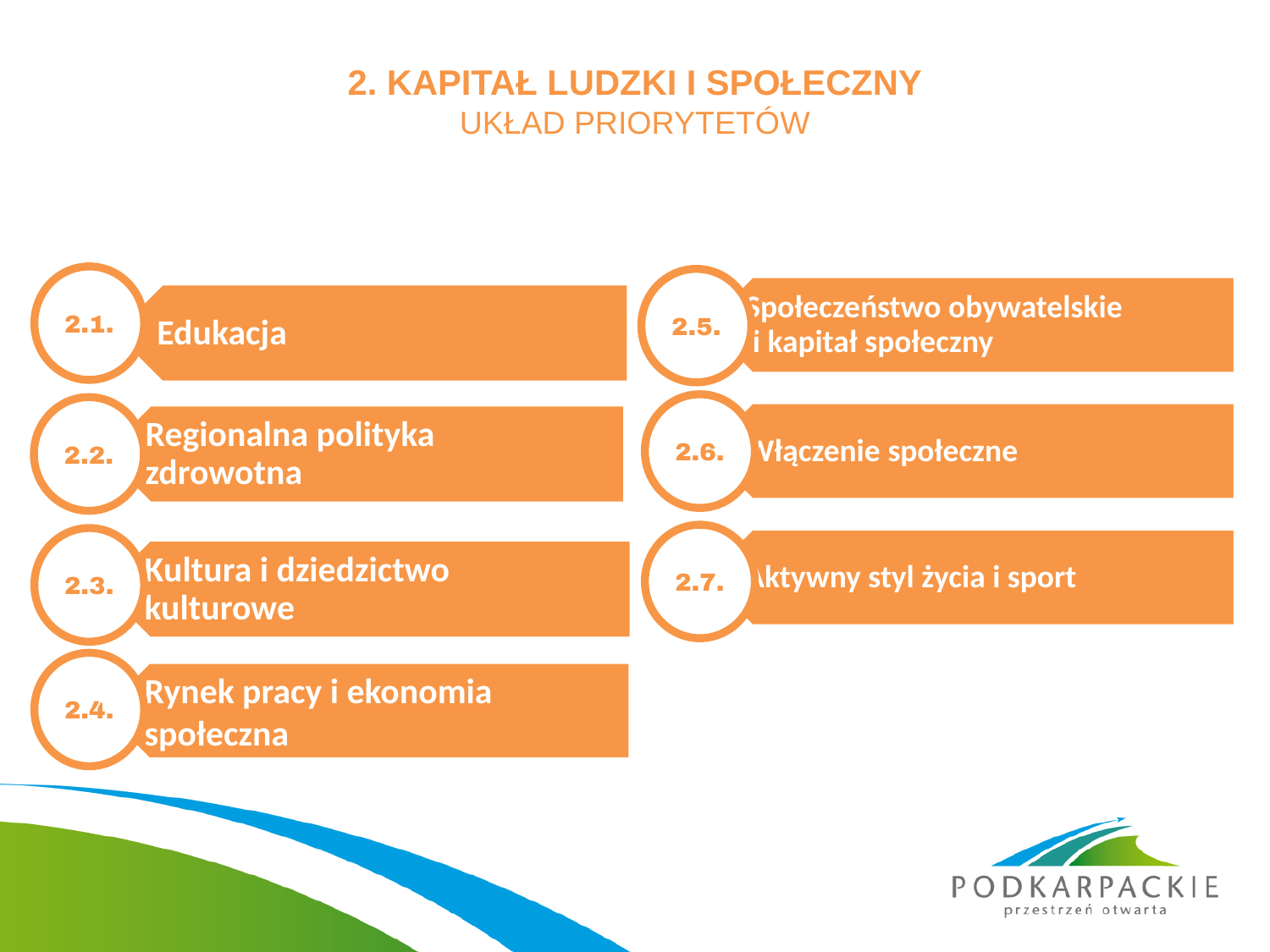

# 2. KAPITAŁ LUDZKI I SPOŁECZNY UKŁAD PRIORYTETÓW
2.1.
2.5.
Edukacja
Regionalna polityka zdrowotna
Kultura i dziedzictwo kulturowe
Rynek pracy i ekonomia społeczna
Społeczeństwo obywatelskie
 i kapitał społeczny
Włączenie społeczne
Aktywny styl życia i sport
2.6.
2.2.
2.7.
2.3.
2.4.